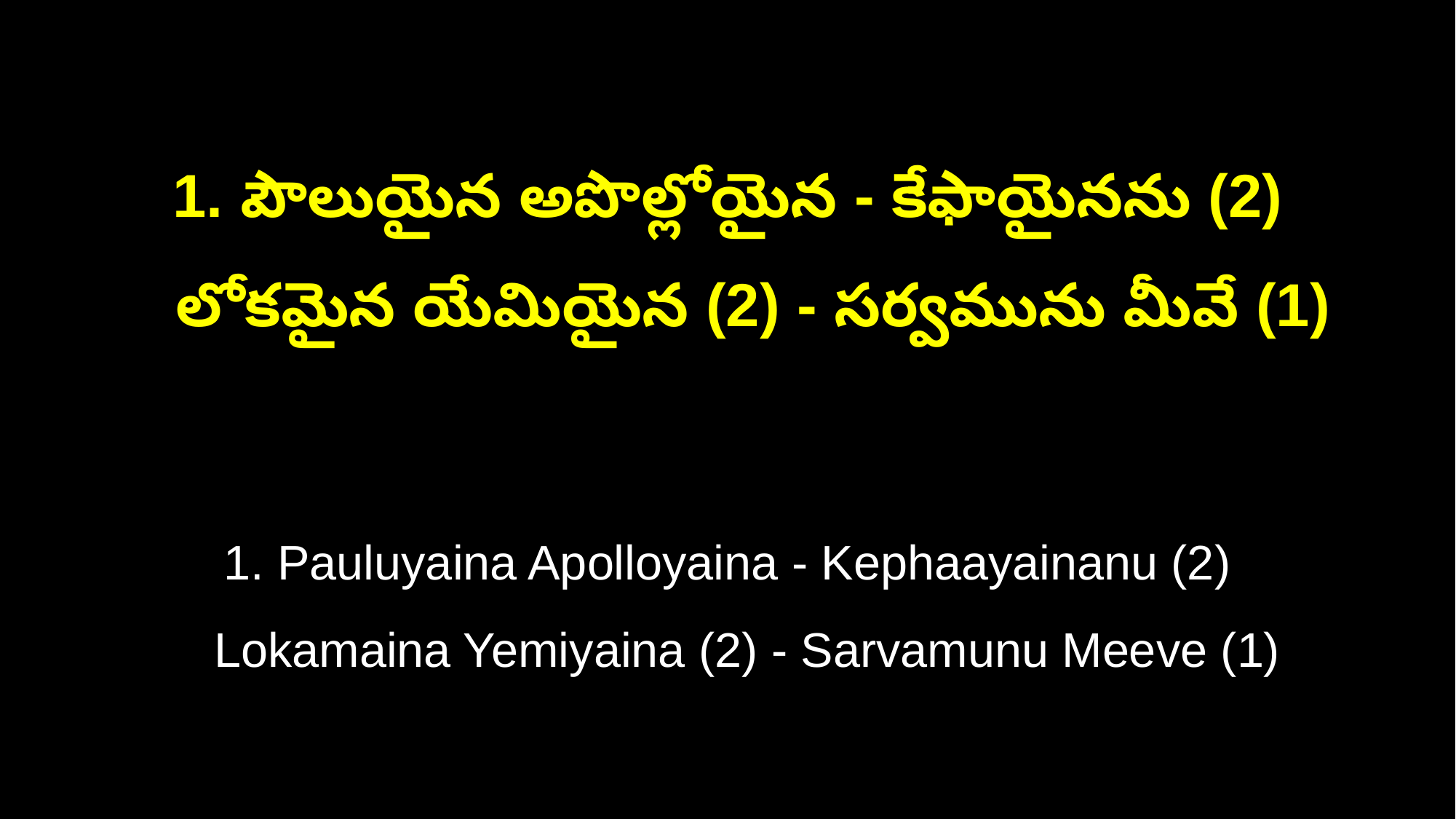

1. పౌలుయైన అపొల్లోయైన - కేఫాయైనను (2)
   లోకమైన యేమియైన (2) - సర్వమును మీవే (1)
1. Pauluyaina Apolloyaina - Kephaayainanu (2)
   Lokamaina Yemiyaina (2) - Sarvamunu Meeve (1)